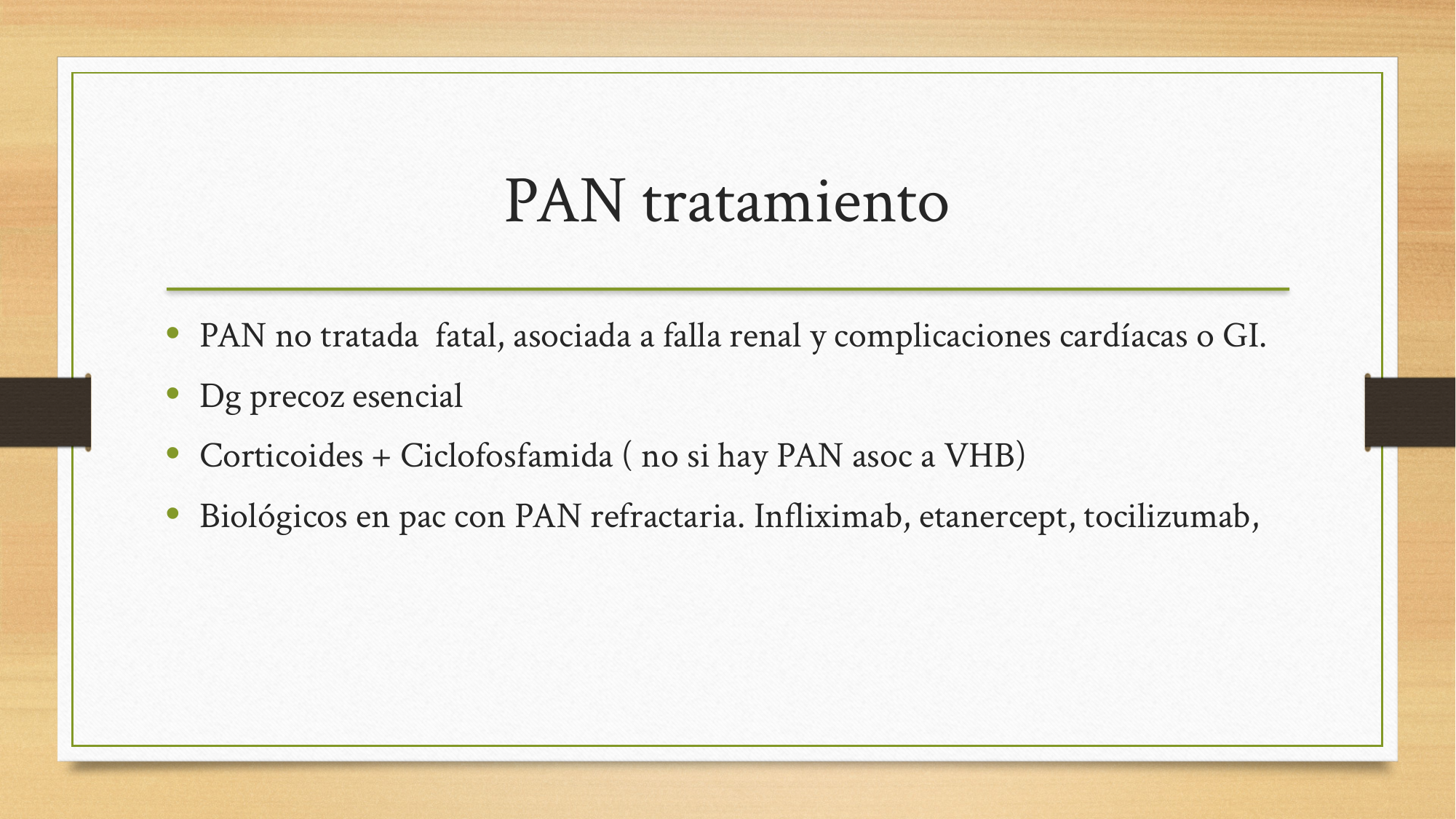

PAN tratamiento
PAN no tratada  fatal, asociada a falla renal y complicaciones cardíacas o GI.
Dg precoz esencial
Corticoides + Ciclofosfamida ( no si hay PAN asoc a VHB)
Biológicos en pac con PAN refractaria. Infliximab, etanercept, tocilizumab,